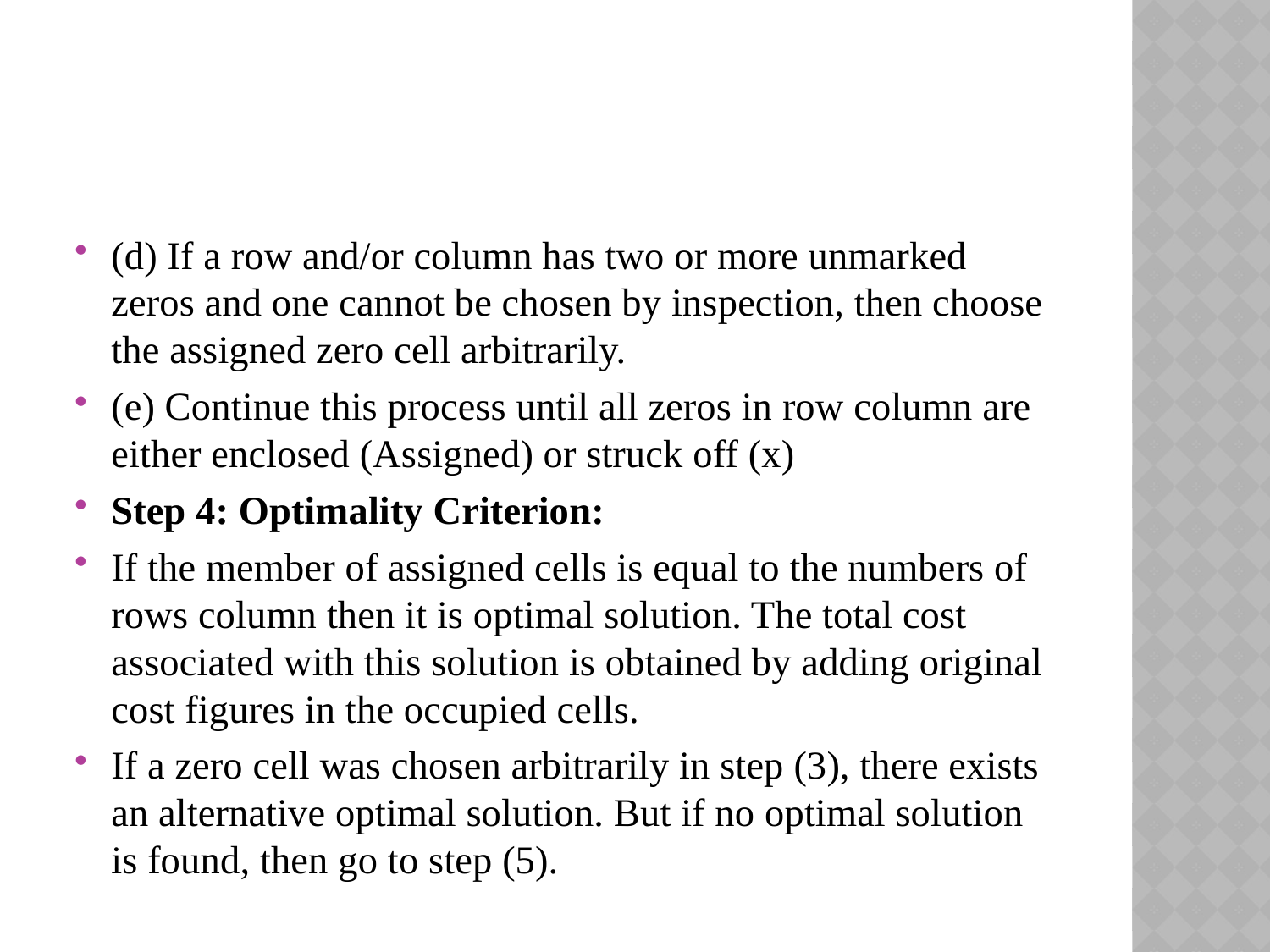

#
(d) If a row and/or column has two or more unmarked zeros and one cannot be chosen by inspection, then choose the assigned zero cell arbitrarily.
(e) Continue this process until all zeros in row column are either enclosed (Assigned) or struck off (x)
Step 4: Optimality Criterion:
If the member of assigned cells is equal to the numbers of rows column then it is optimal solution. The total cost associated with this solution is obtained by adding original cost figures in the occupied cells.
If a zero cell was chosen arbitrarily in step (3), there exists an alternative optimal solution. But if no optimal solution is found, then go to step (5).